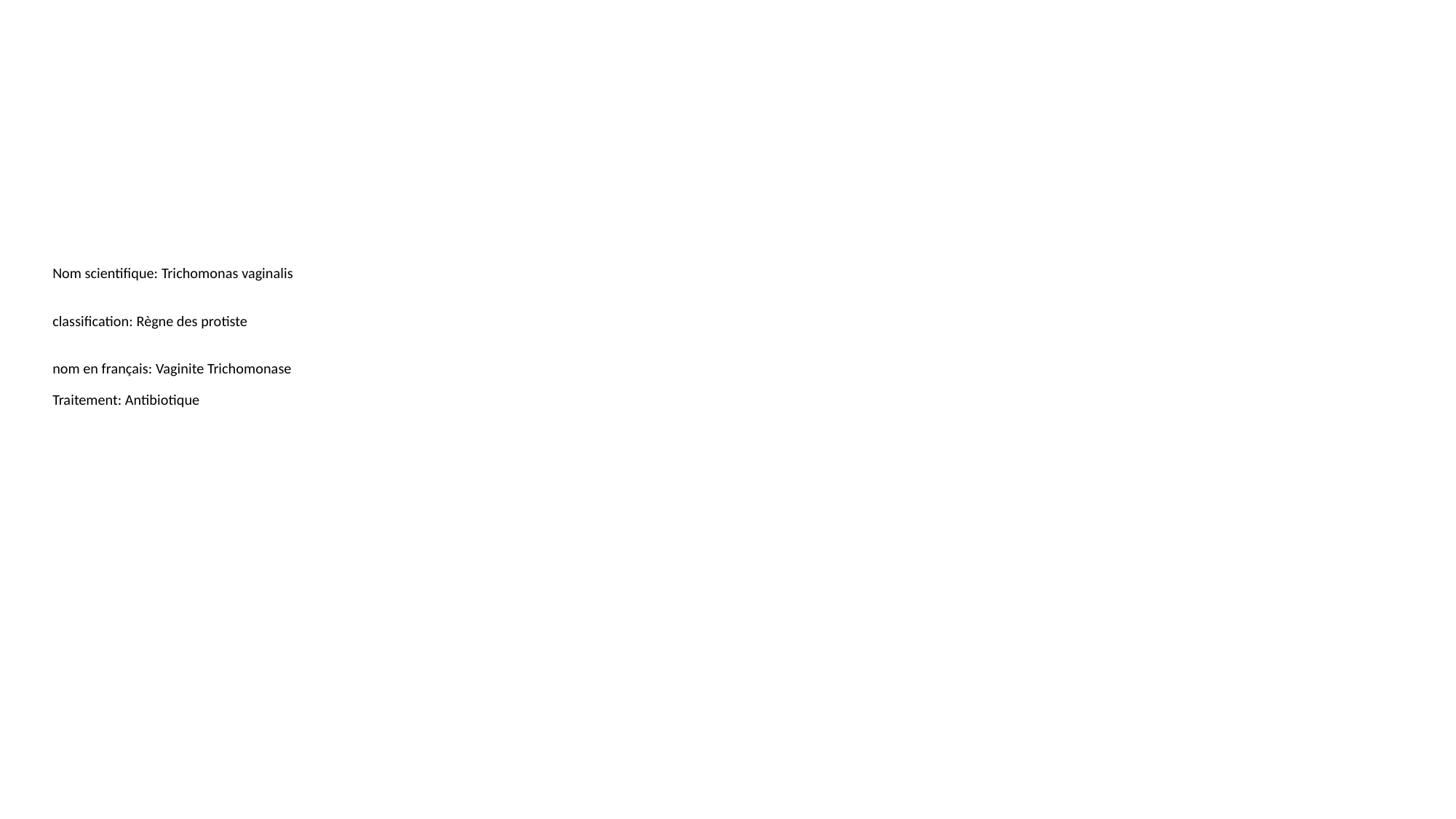

# Nom scientifique: Trichomonas vaginalis classification: Règne des protiste nom en français: Vaginite Trichomonase Traitement: Antibiotique